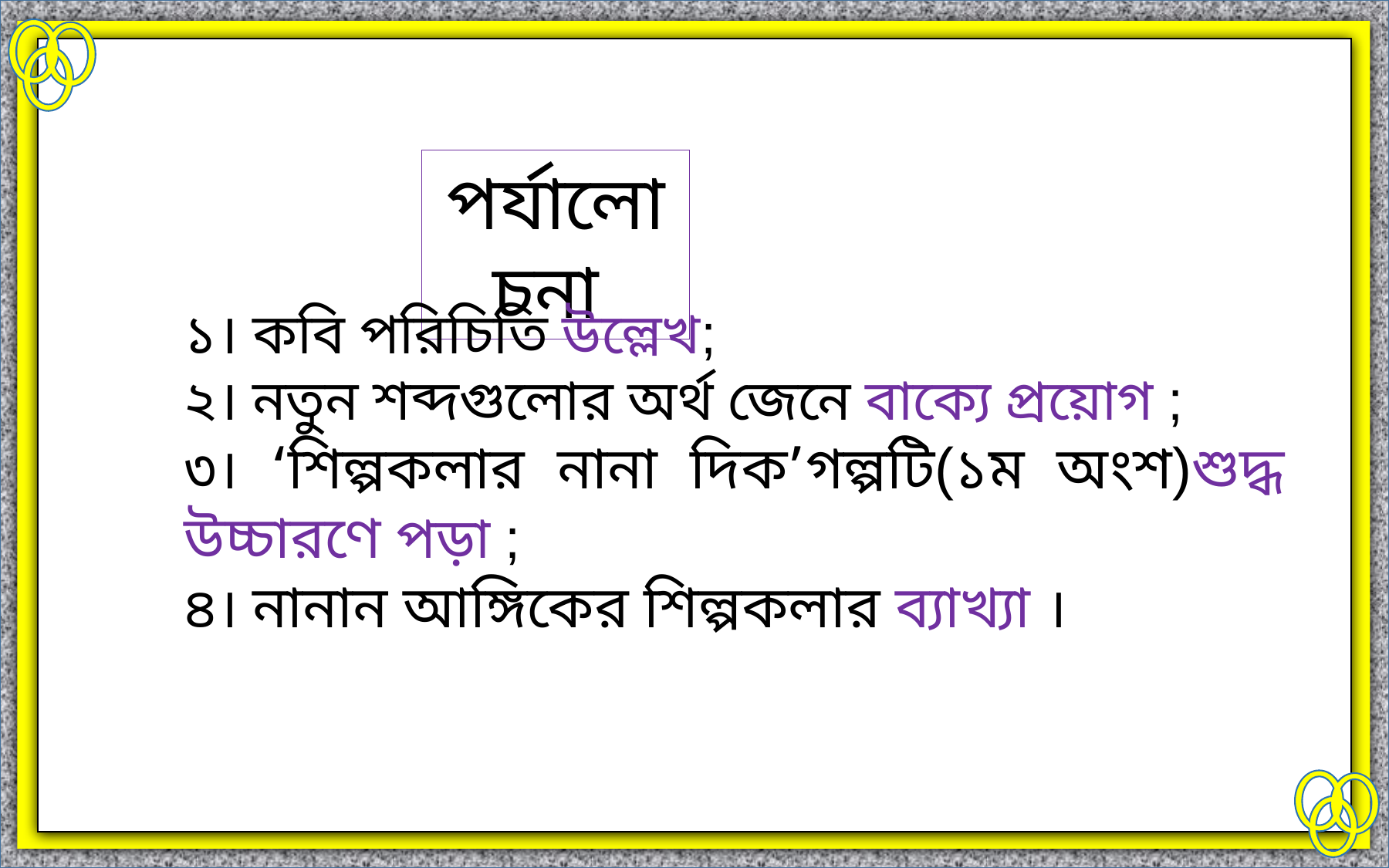

পর্যালোচনা
১। কবি পরিচিতি উল্লেখ;
২। নতুন শব্দগুলোর অর্থ জেনে বাক্যে প্রয়োগ ;
৩। ‘শিল্পকলার নানা দিক’গল্পটি(১ম অংশ)শুদ্ধ উচ্চারণে পড়া ;
৪। নানান আঙ্গিকের শিল্পকলার ব্যাখ্যা ।